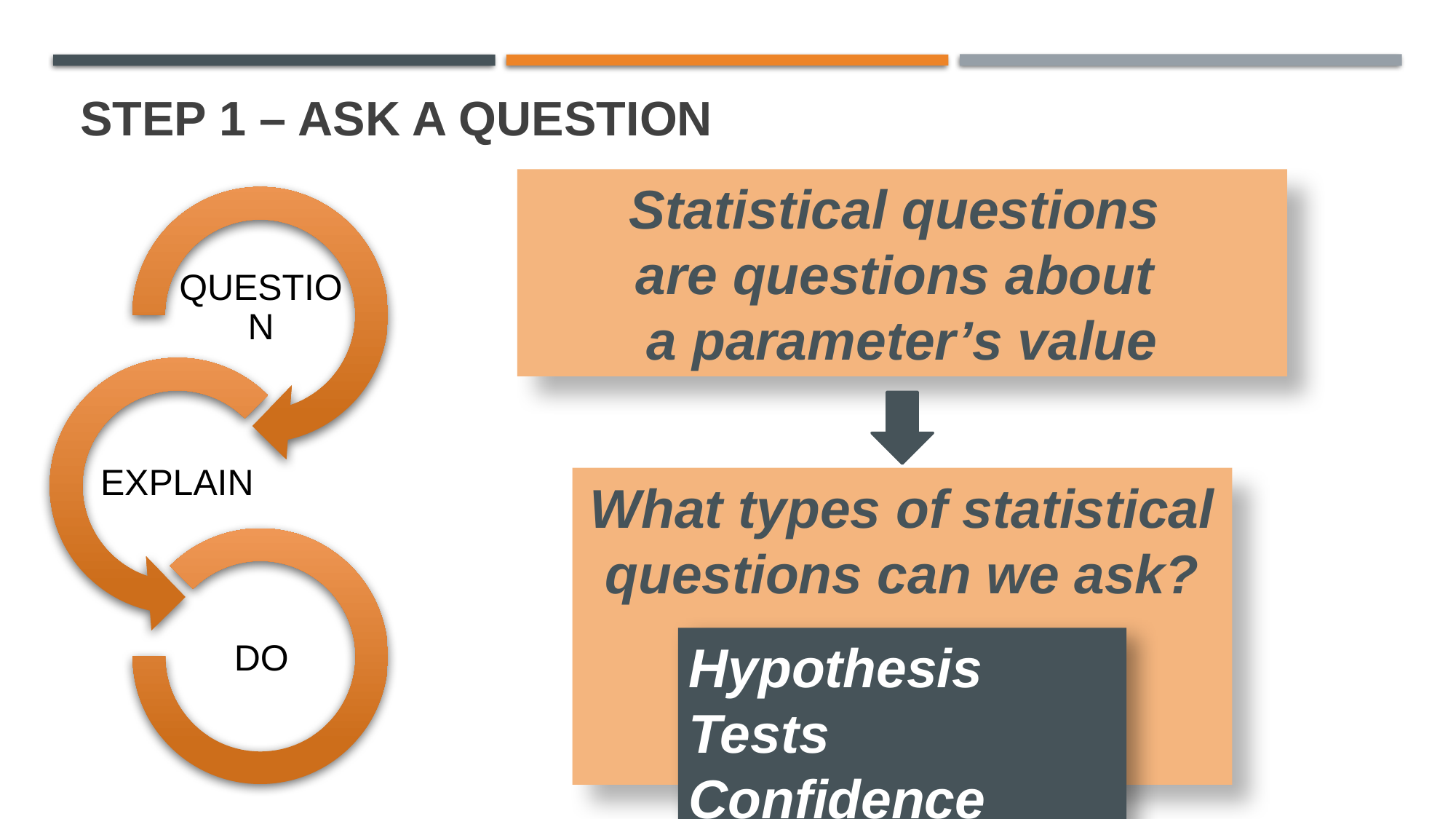

STEP 1 – ASK A QUESTION

Statistical questions
are questions about
a parameter’s value
QUESTION

EXPLAIN
What types of statistical questions can we ask?

DO
Hypothesis Tests
Confidence Intervals